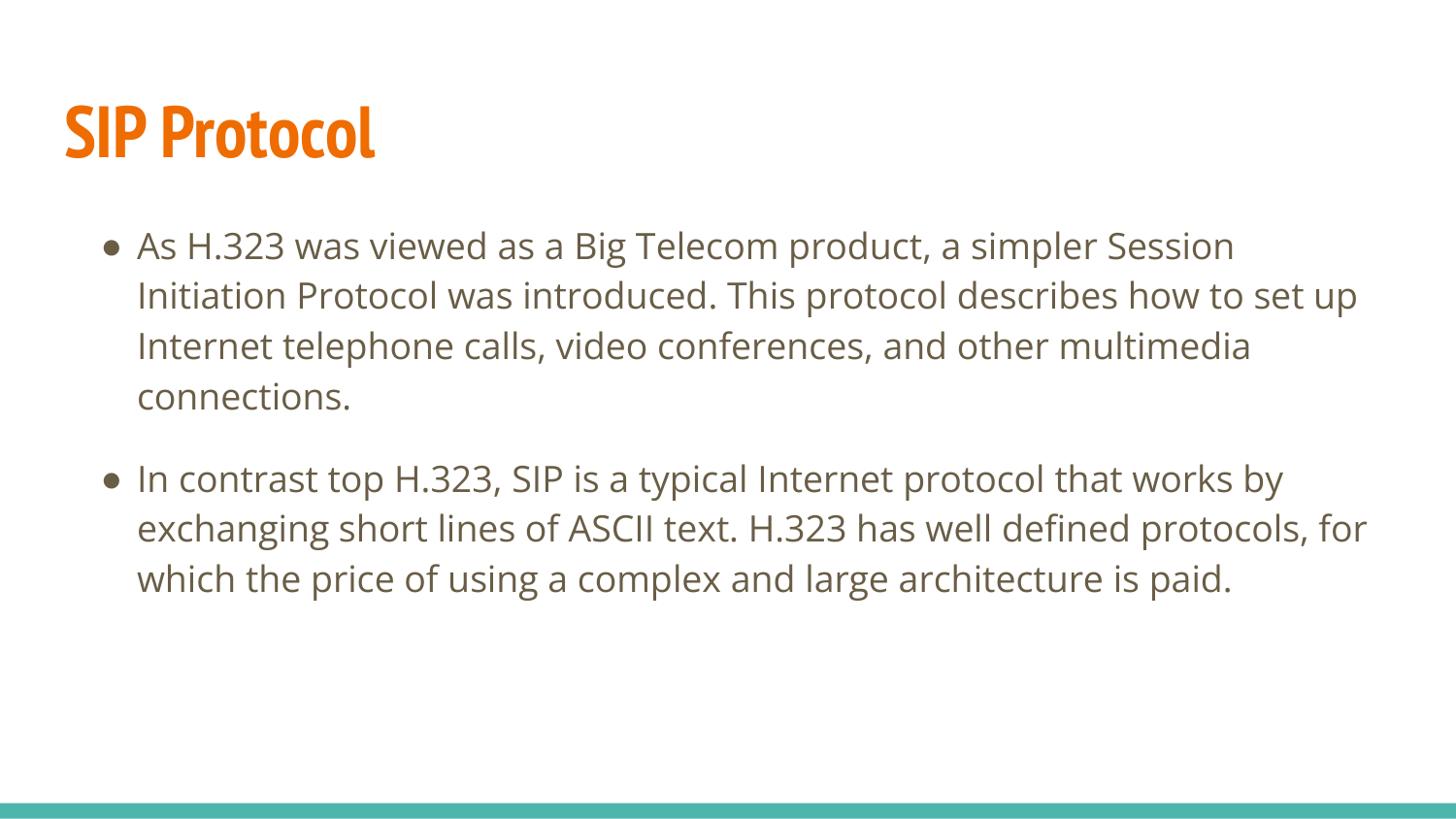

# SIP Protocol
As H.323 was viewed as a Big Telecom product, a simpler Session Initiation Protocol was introduced. This protocol describes how to set up Internet telephone calls, video conferences, and other multimedia connections.
In contrast top H.323, SIP is a typical Internet protocol that works by exchanging short lines of ASCII text. H.323 has well defined protocols, for which the price of using a complex and large architecture is paid.